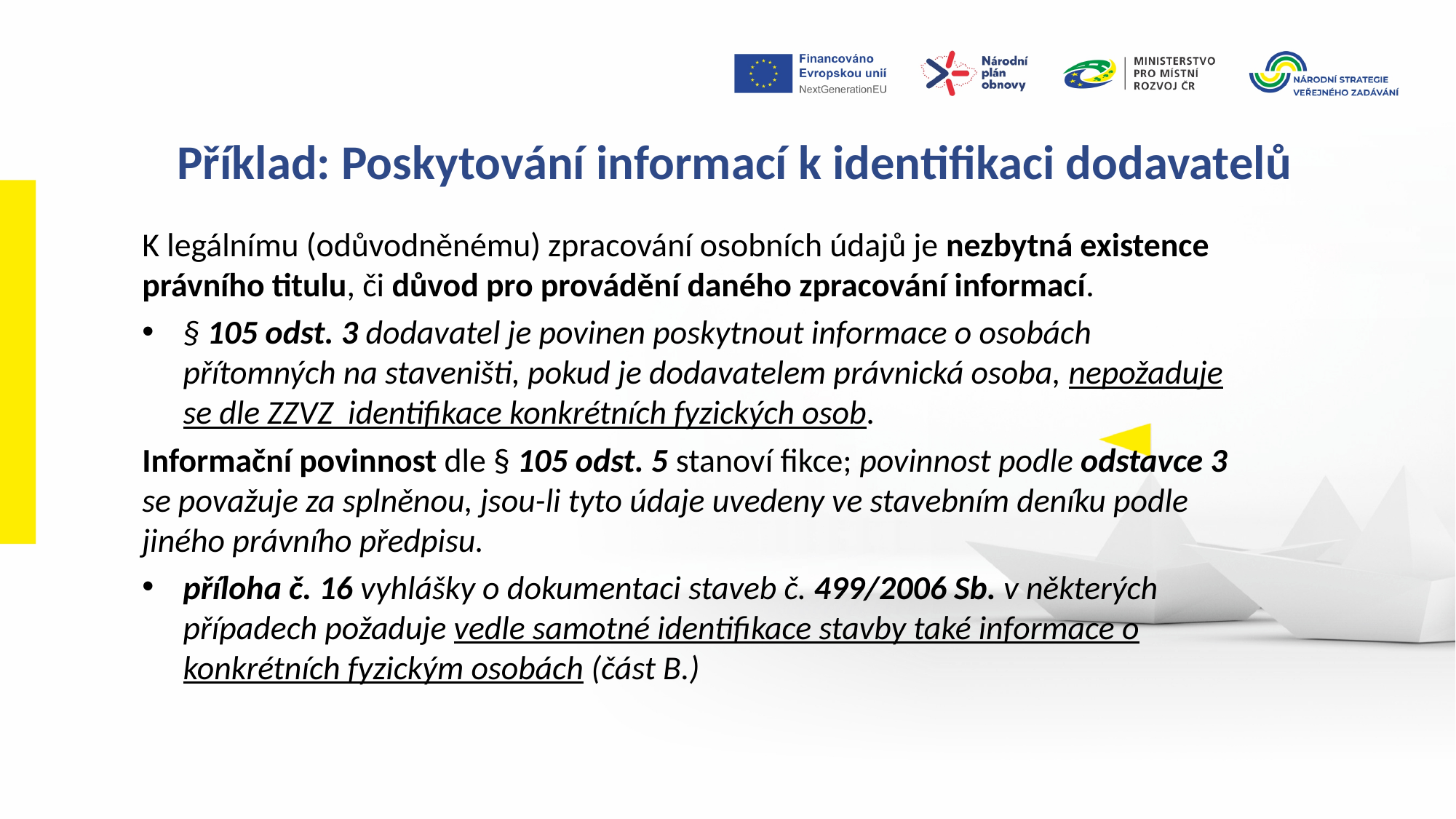

Příklad: Poskytování informací k identifikaci dodavatelů
K legálnímu (odůvodněnému) zpracování osobních údajů je nezbytná existence právního titulu, či důvod pro provádění daného zpracování informací.
§ 105 odst. 3 dodavatel je povinen poskytnout informace o osobách přítomných na staveništi, pokud je dodavatelem právnická osoba, nepožaduje se dle ZZVZ  identifikace konkrétních fyzických osob.
Informační povinnost dle § 105 odst. 5 stanoví fikce; povinnost podle odstavce 3 se považuje za splněnou, jsou-li tyto údaje uvedeny ve stavebním deníku podle jiného právního předpisu.
příloha č. 16 vyhlášky o dokumentaci staveb č. 499/2006 Sb. v některých případech požaduje vedle samotné identifikace stavby také informace o konkrétních fyzickým osobách (část B.)